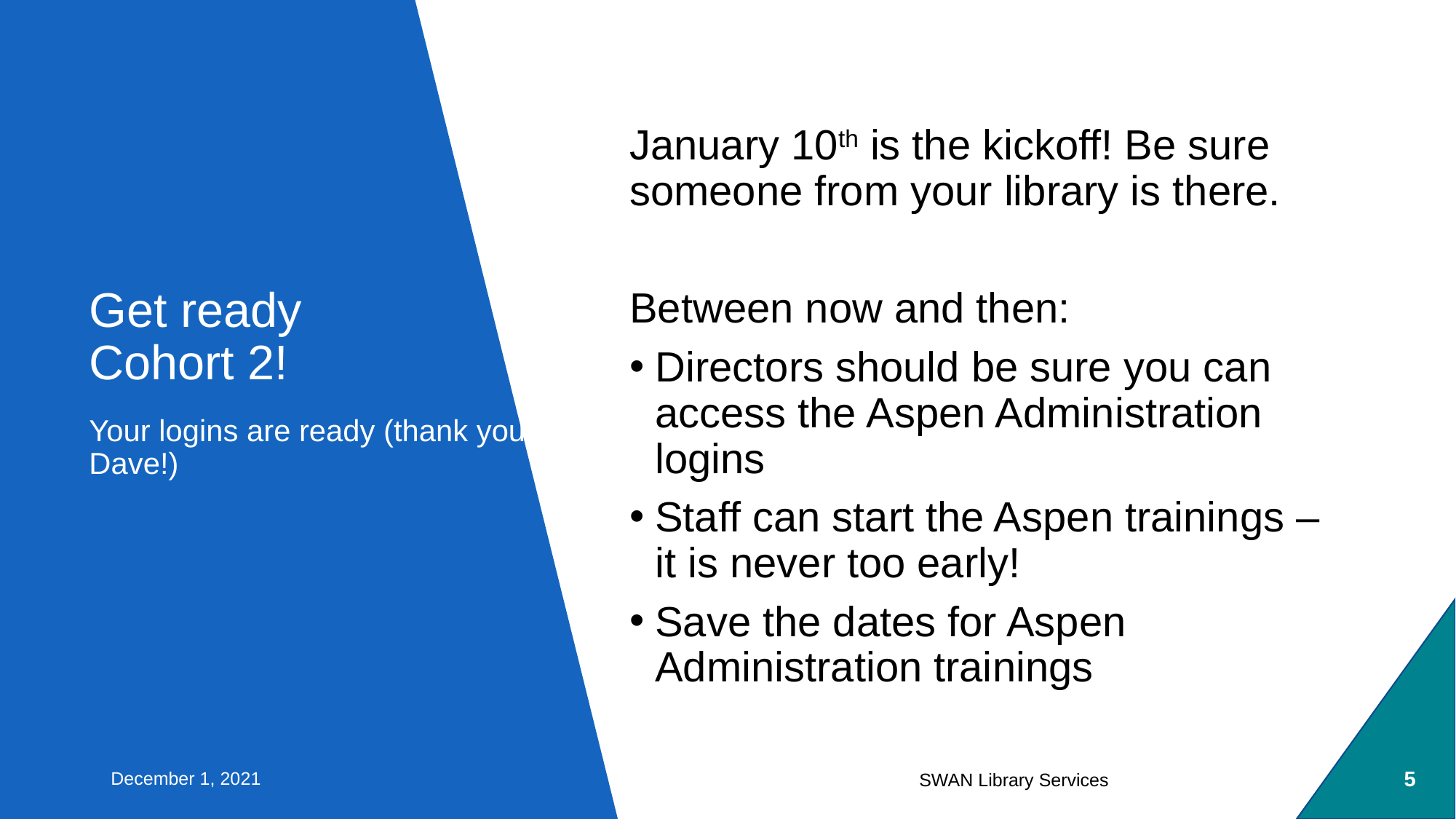

January 10th is the kickoff! Be sure someone from your library is there.

Between now and then:
Directors should be sure you can access the Aspen Administration logins
Staff can start the Aspen trainings – it is never too early!
Save the dates for Aspen Administration trainings
# Get ready Cohort 2!
Your logins are ready (thank you Dave!)
December 1, 2021
5
SWAN Library Services